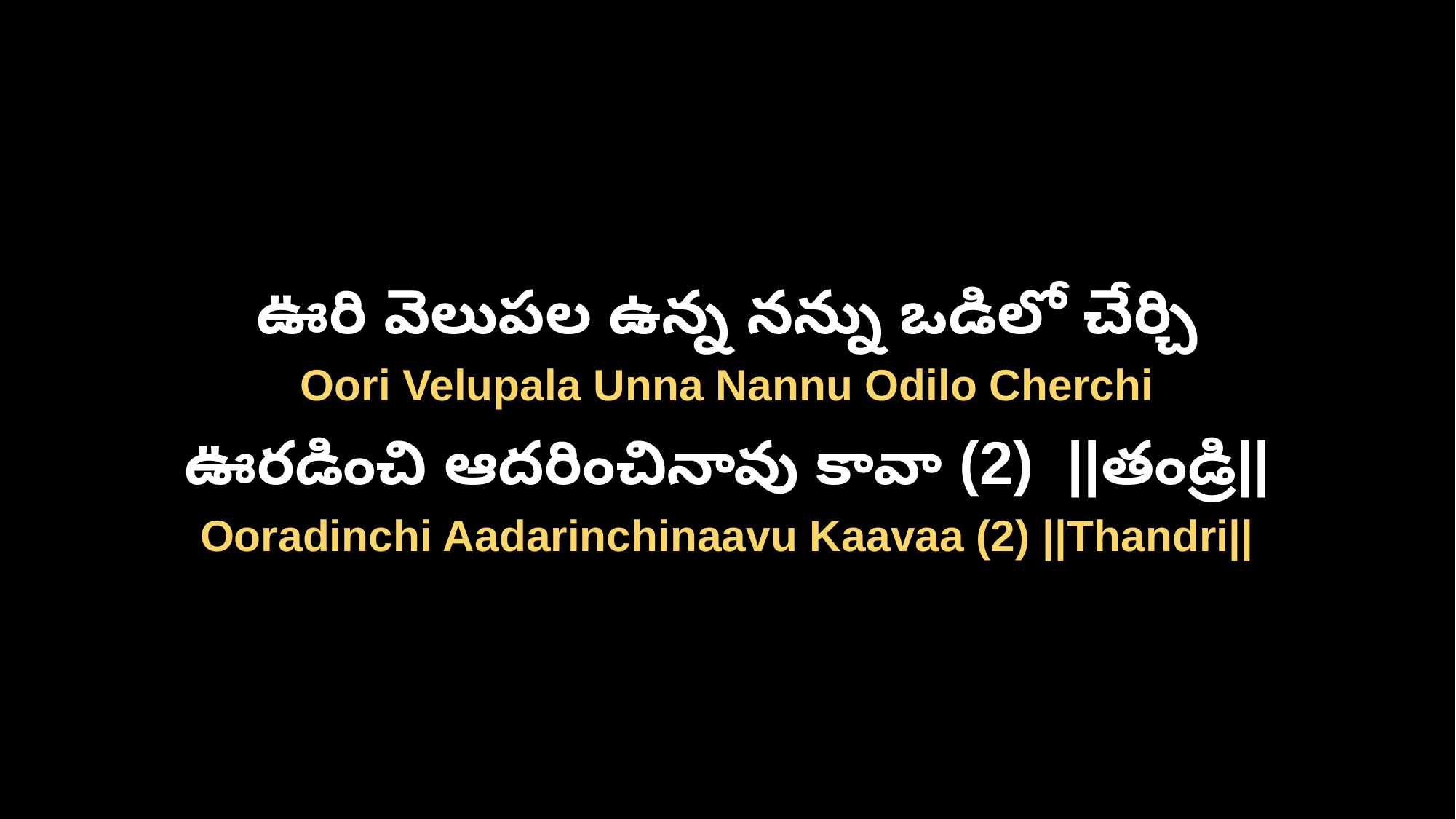

ఊరి వెలుపల ఉన్న నన్ను ఒడిలో చేర్చి
Oori Velupala Unna Nannu Odilo Cherchi
ఊరడించి ఆదరించినావు కావా (2)  ||తండ్రి||
Ooradinchi Aadarinchinaavu Kaavaa (2) ||Thandri||